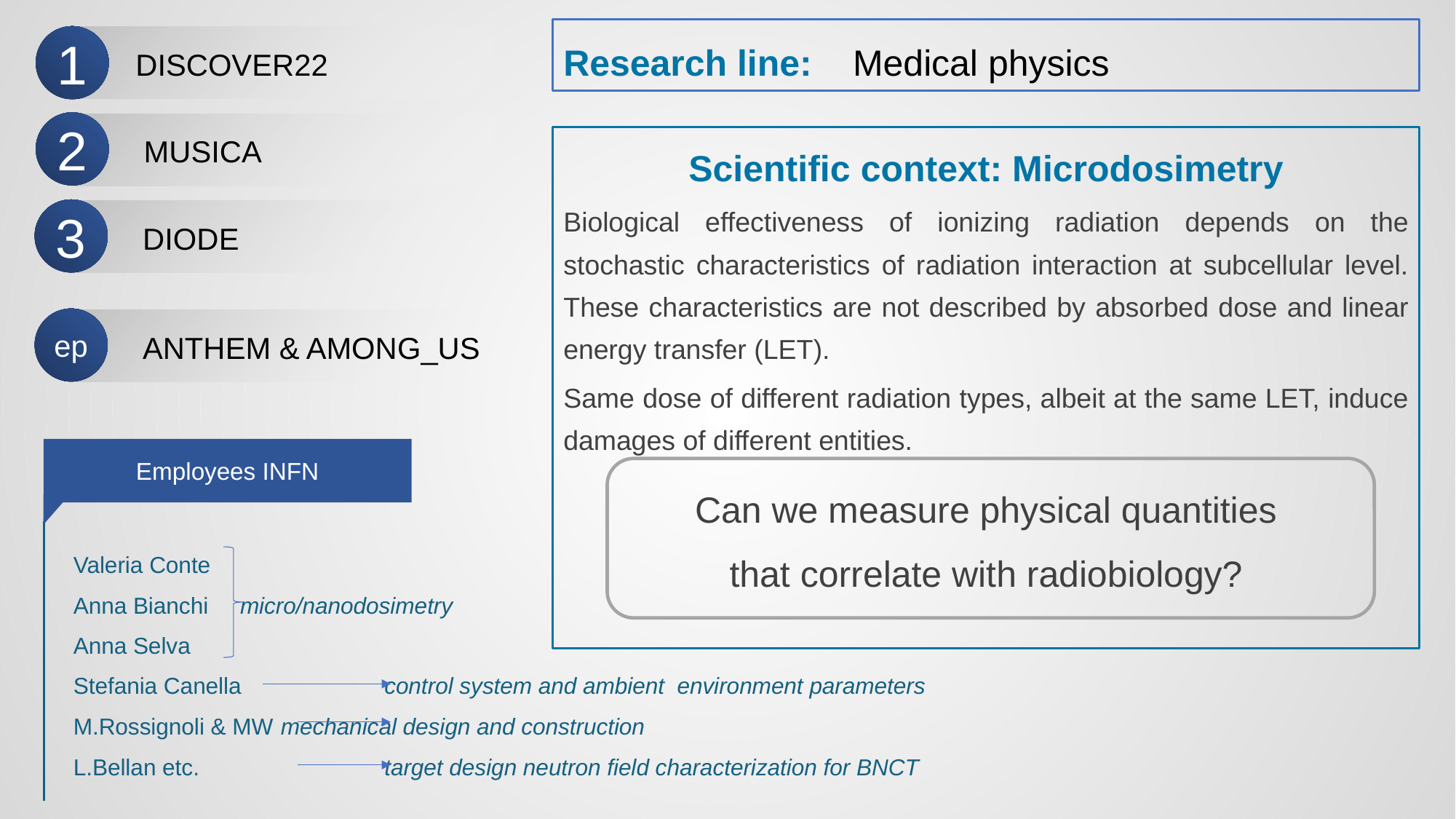

Research line:    Medical physics
1

DISCOVER22
2

MUSICA
Scientific context: Microdosimetry
Biological effectiveness of ionizing radiation depends on the stochastic characteristics of radiation interaction at subcellular level. These characteristics are not described by absorbed dose and linear energy transfer (LET).
Same dose of different radiation types, albeit at the same LET, induce damages of different entities.
Can we measure physical quantities
that correlate with radiobiology?
3

DIODE
ep

ANTHEM & AMONG_US
Employees INFN

Valeria Conte
Anna Bianchi     micro/nanodosimetry
Anna Selva
Stefania Canella   		control system and ambient  environment parameters
M.Rossignoli & MW 	mechanical design and construction
L.Bellan etc.		target design neutron field characterization for BNCT